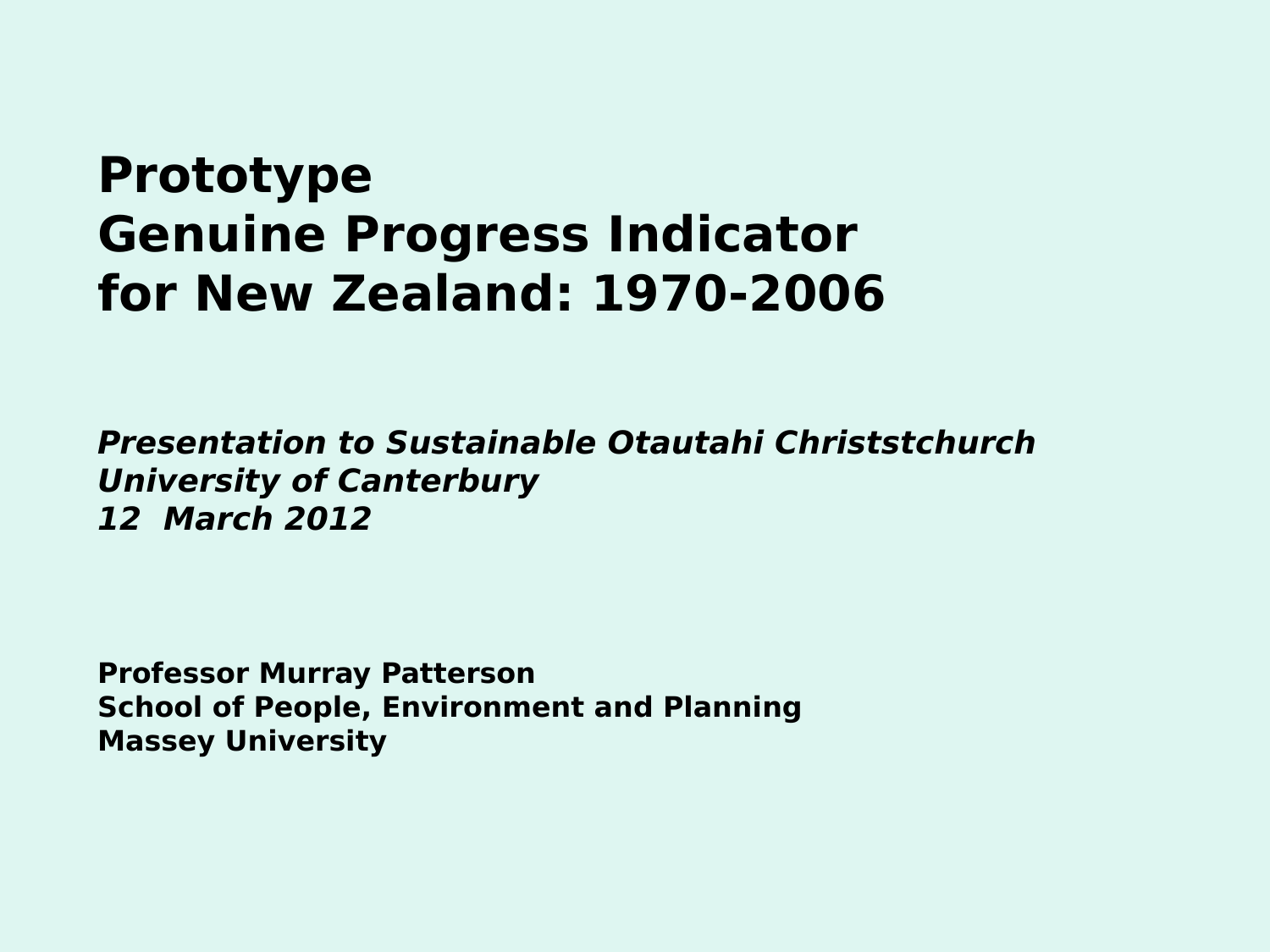

# Prototype Genuine Progress Indicator for New Zealand: 1970-2006 Presentation to Sustainable Otautahi Christstchurch University of Canterbury 12  March 2012 Professor Murray Patterson School of People, Environment and Planning Massey University